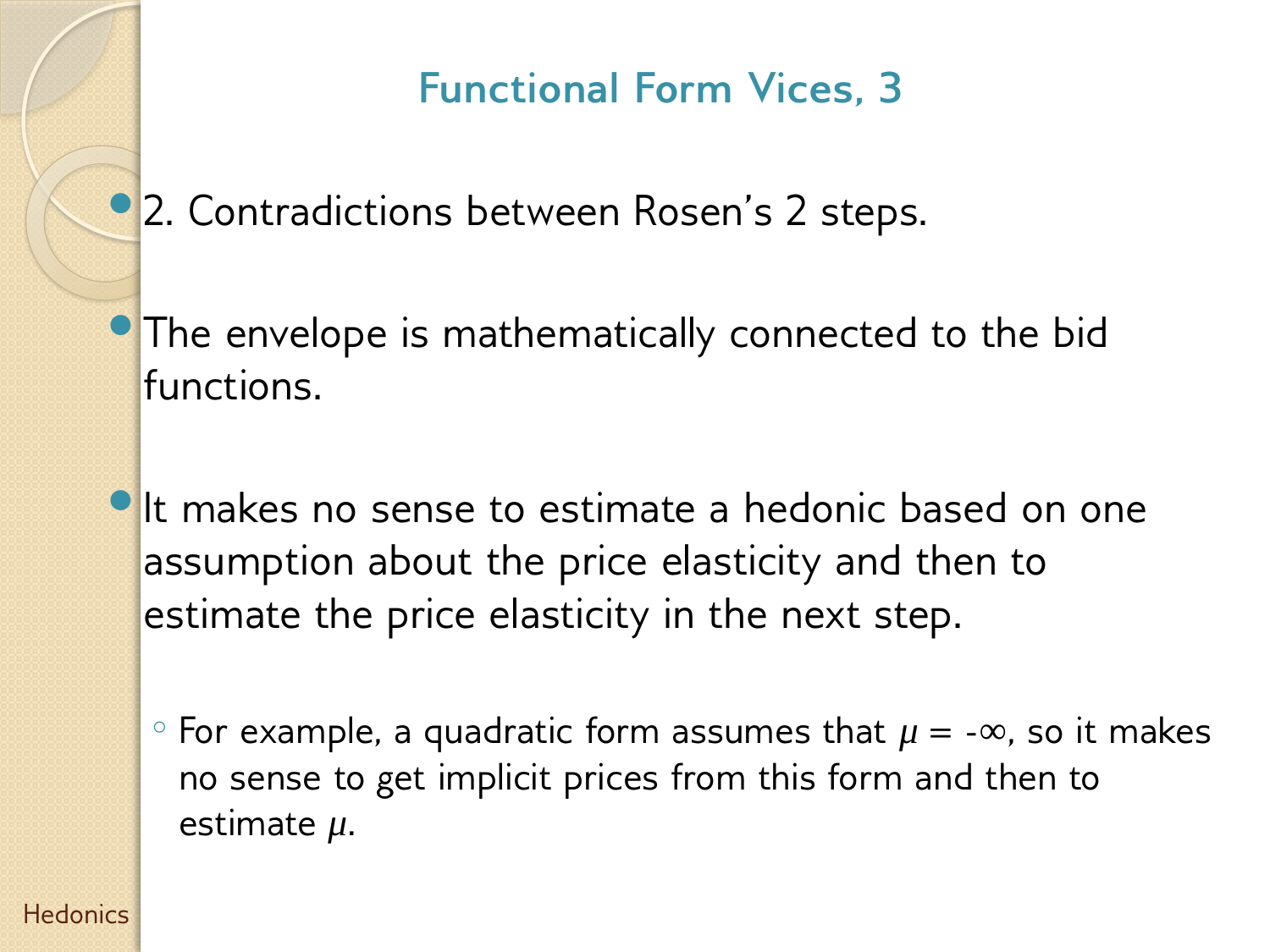

Functional Form Vices, 3

2. Contradictions between Rosen’s 2 steps.

The envelope is mathematically connected to the bid functions.

It makes no sense to estimate a hedonic based on one assumption about the price elasticity and then to estimate the price elasticity in the next step.

For example, a quadratic form assumes that μ = -∞, so it makes no sense to get implicit prices from this form and then to estimate μ.
# Hedonics